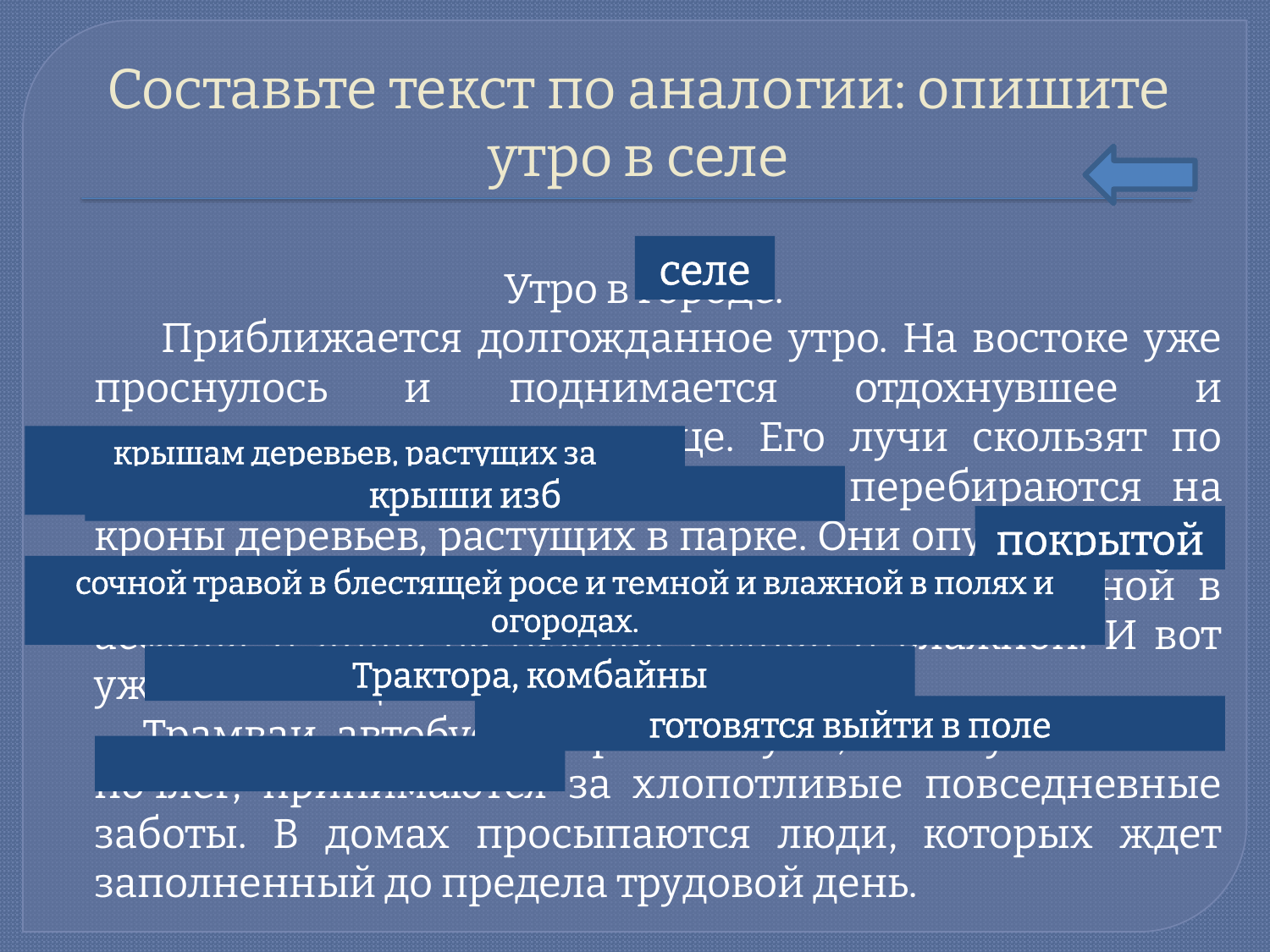

# Составьте текст по аналогии: опишите утро в селе

 Утро в городе.
       Приближается долгожданное утро. На востоке уже проснулось и поднимается отдохнувшее и посвежевшее за ночь солнце. Его лучи скользят по крышам высотных домов, потом перебираются на кроны деревьев, растущих в парке. Они опускаются все ниже и ниже, потом касаются земли, закованной в асфальт и лишь на газонах темной и влажной. И вот уже все освещено солнцем.
        Трамваи, автобусы и троллейбусы, покинувшие свой ночлег, принимаются за хлопотливые повседневные заботы. В домах просыпаются люди, которых ждет заполненный до предела трудовой день.

селе
крышам деревьев, растущих за околицей,
крыши изб
покрытой
сочной травой в блестящей росе и темной и влажной в полях и огородах.
Трактора, комбайны
готовятся выйти в поле